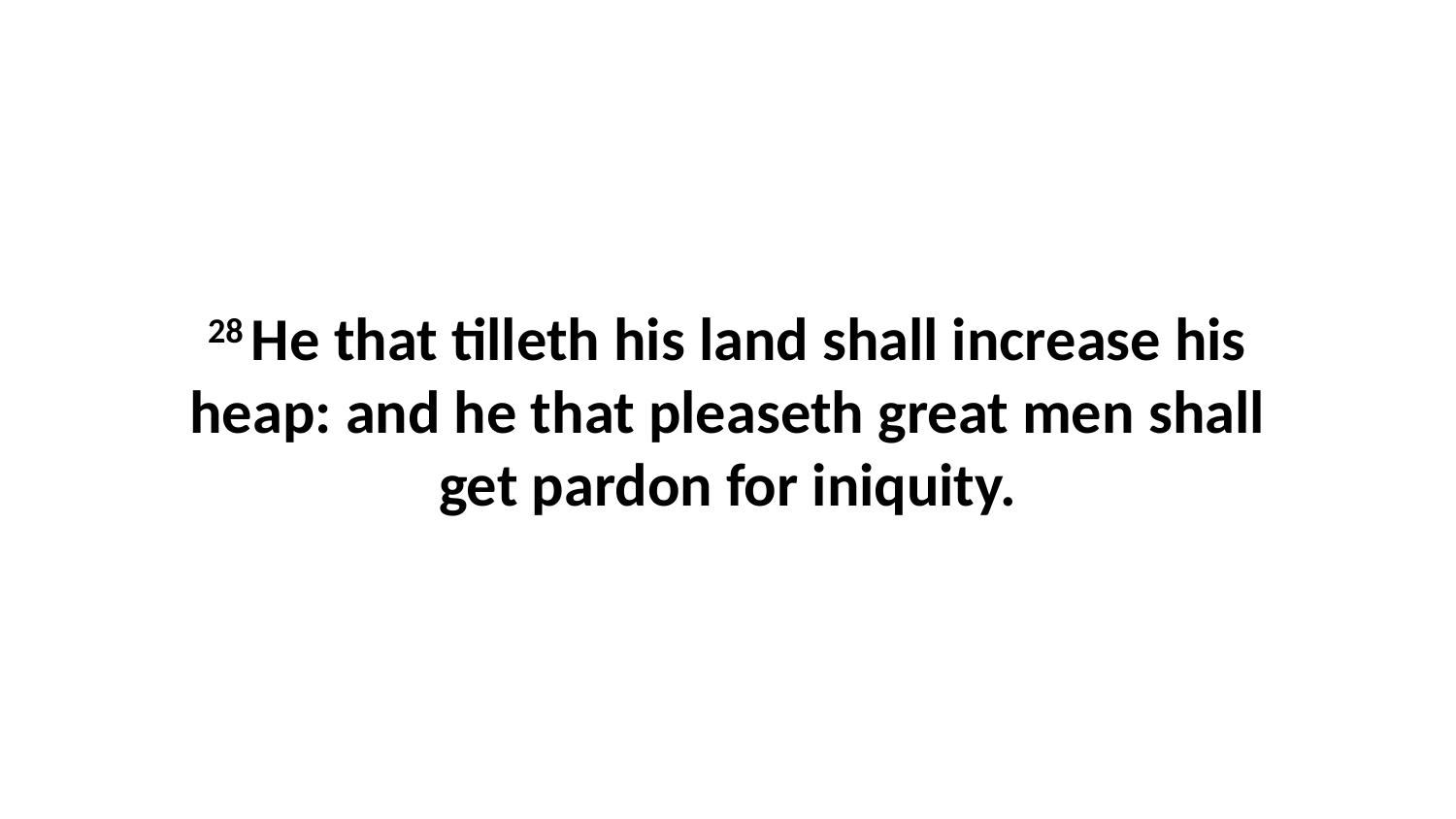

28 He that tilleth his land shall increase his heap: and he that pleaseth great men shall get pardon for iniquity.